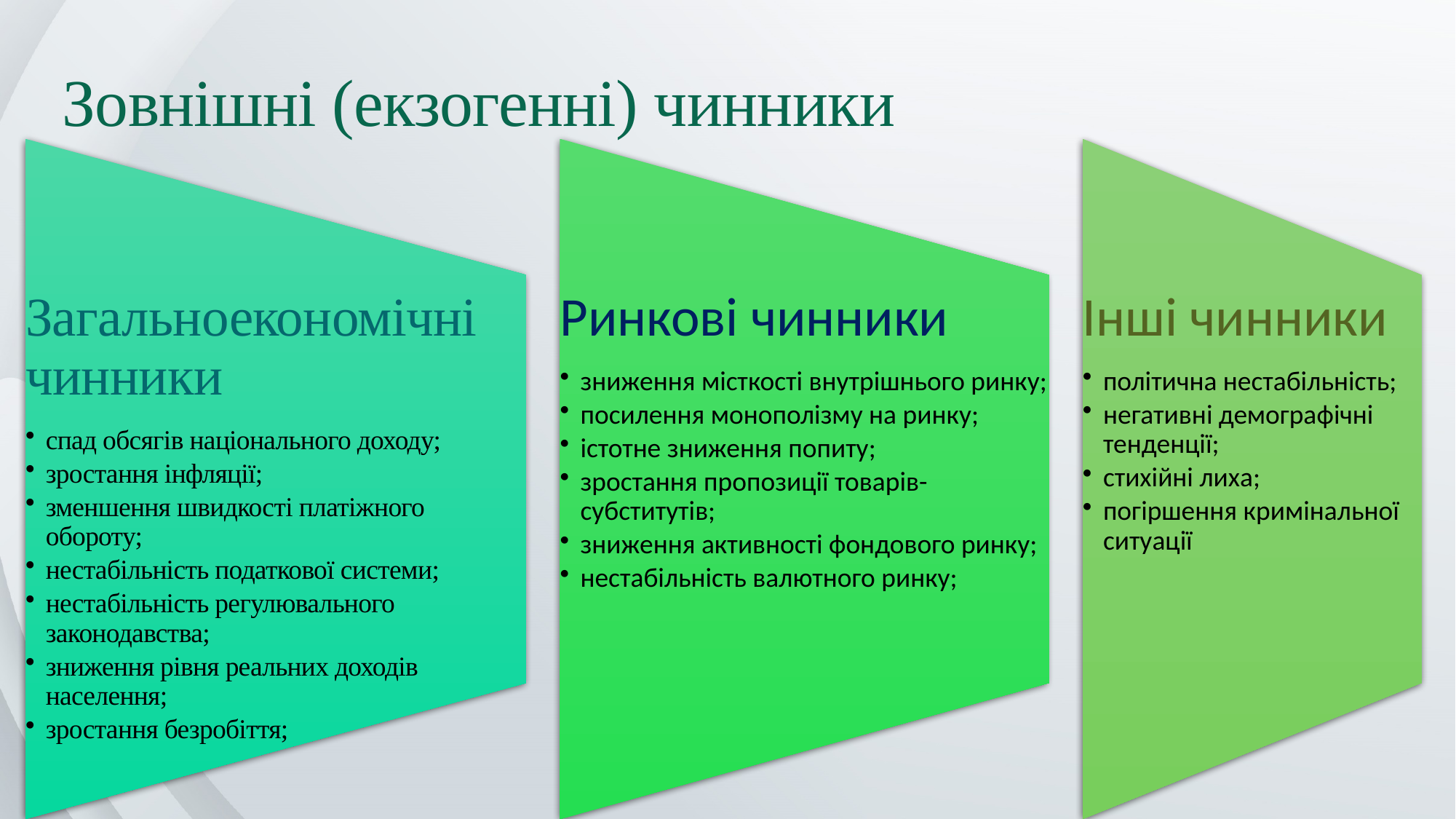

# Зовнішні (екзогенні) чинники
Загальноекономічні чинники
спад обсягів національного доходу;
зростання інфляції;
зменшення швидкості платіжного обороту;
нестабільність податкової системи;
нестабільність регулювального законодавства;
зниження рівня реальних доходів населення;
зростання безробіття;
Ринкові чинники
зниження місткості внутрішнього ринку;
посилення монополізму на ринку;
істотне зниження попиту;
зростання пропозиції товарів-субститутів;
зниження активності фондового ринку;
нестабільність валютного ринку;
Інші чинники
політична нестабільність;
негативні демографічні тенденції;
стихійні лиха;
погіршення кримінальної ситуації